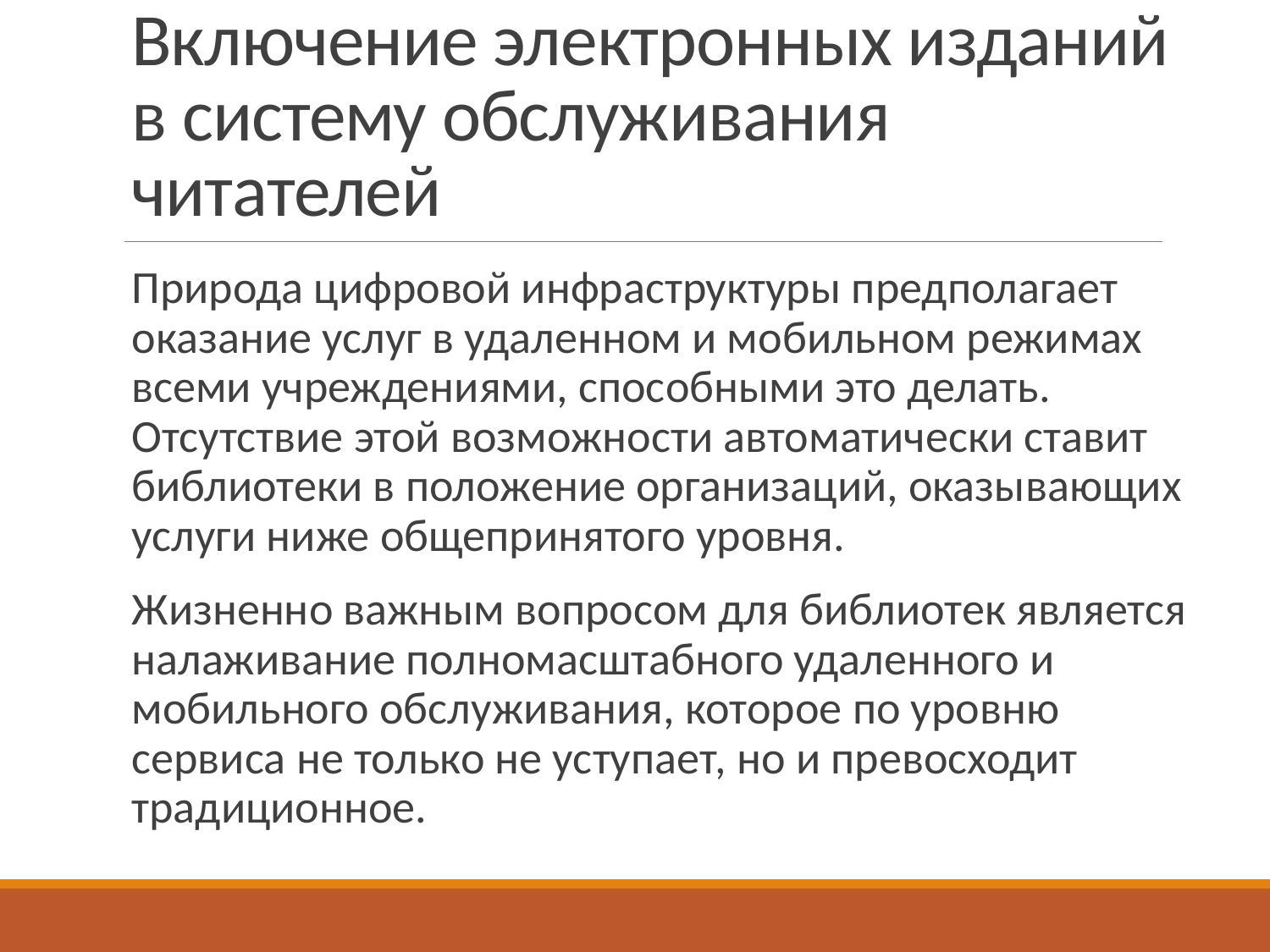

# Включение электронных изданий в систему обслуживания читателей
Природа цифровой инфраструктуры предполагает оказание услуг в удаленном и мобильном режимах всеми учреждениями, способными это делать. Отсутствие этой возможности автоматически ставит библиотеки в положение организаций, оказывающих услуги ниже общепринятого уровня.
Жизненно важным вопросом для библиотек является налаживание полномасштабного удаленного и мобильного обслуживания, которое по уровню сервиса не только не уступает, но и превосходит традиционное.